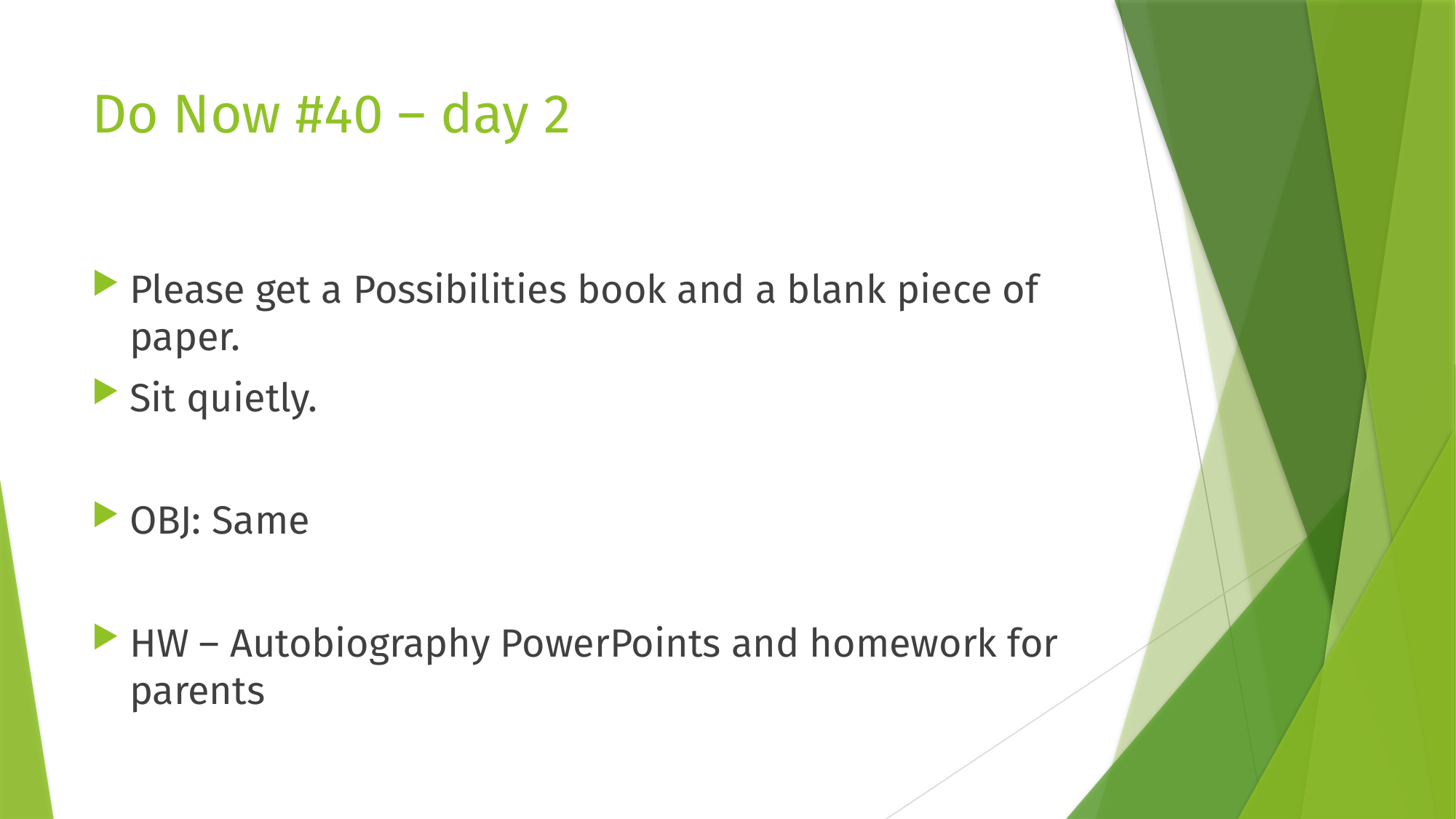

# Do Now #40 – day 2
Please get a Possibilities book and a blank piece of paper.
Sit quietly.

OBJ: Same

HW – Autobiography PowerPoints and homework for parents